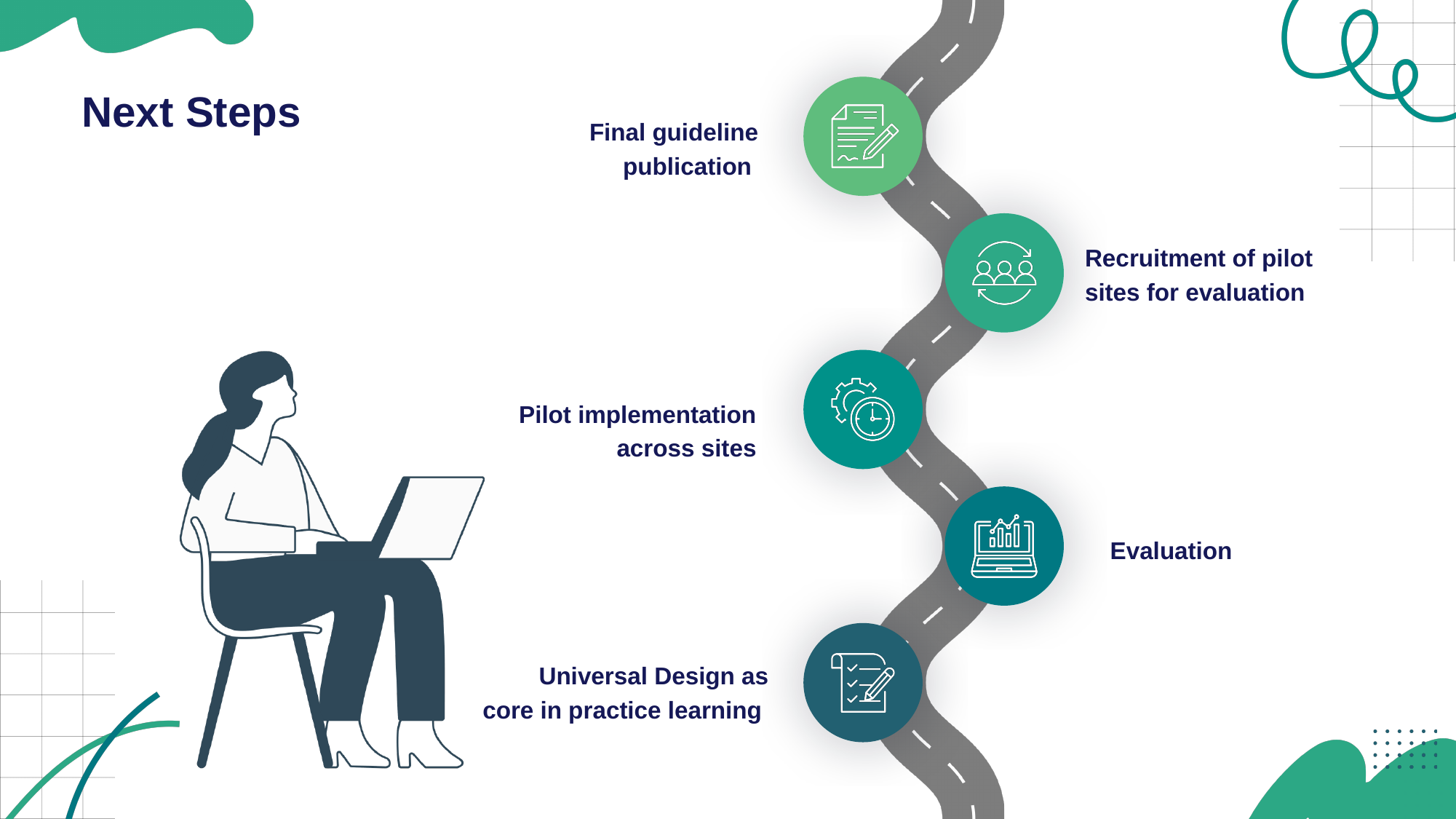

Next Steps

Final guideline publication

Recruitment of pilot sites for evaluation

Pilot implementation across sites

Evaluation

Universal Design as core in practice learning